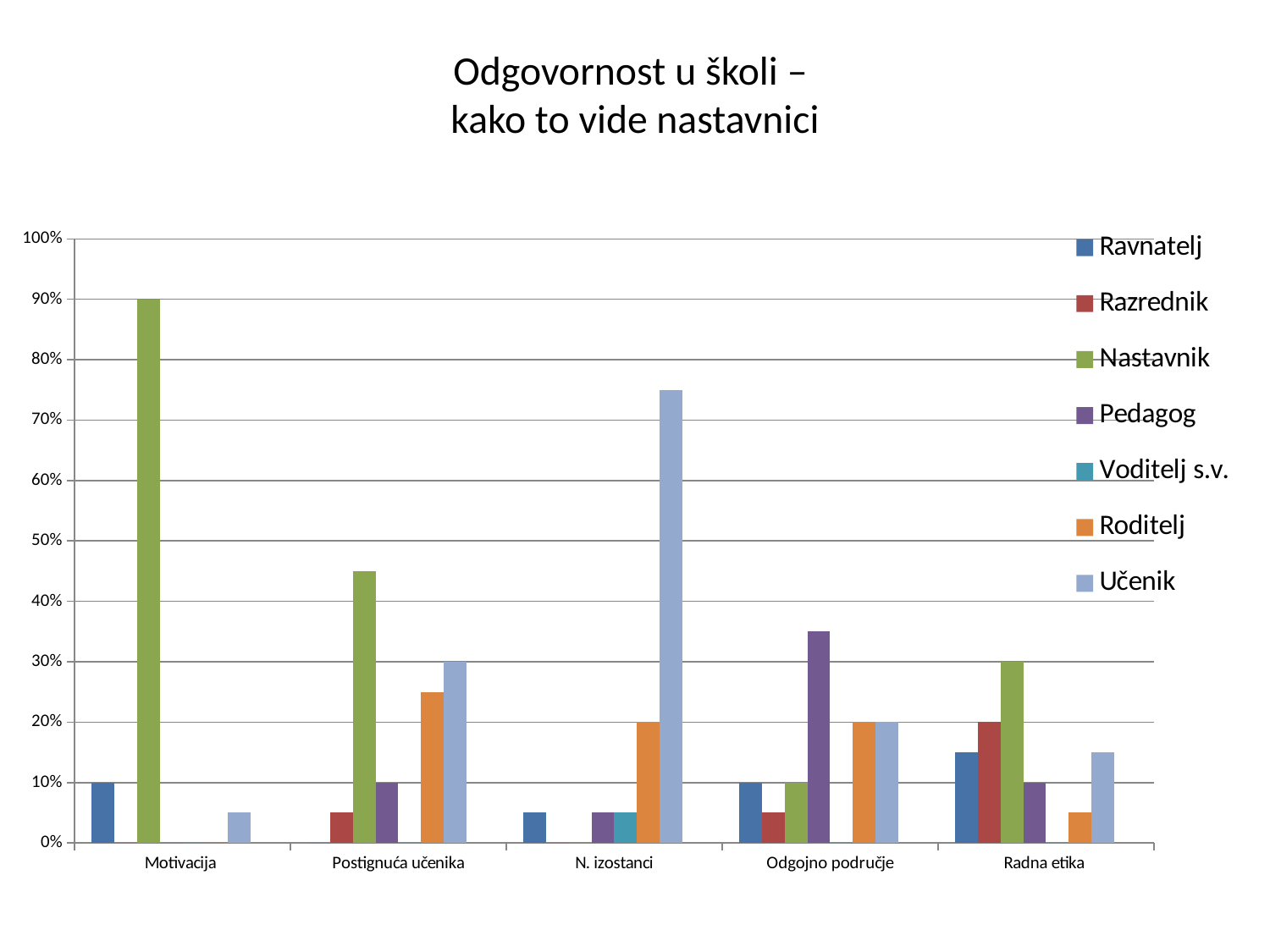

# Odgovornost u školi – kako to vide nastavnici

### Chart

| Category | Ravnatelj | Razrednik | Nastavnik | Pedagog | Voditelj s.v. | Roditelj | Učenik |  |
|---|---|---|---|---|---|---|---|---|
| Motivacija  | 0.1 | 0.0 | 0.9 | 0.0 | 0.0 | 0.0 | 0.050000000000000024 | None |
| Postignuća učenika | 0.0 | 0.050000000000000024 | 0.45 | 0.1 | 0.0 | 0.25 | 0.30000000000000027 | None |
| N. izostanci | 0.050000000000000024 | 0.0 | 0.0 | 0.050000000000000024 | 0.050000000000000024 | 0.2 | 0.7500000000000006 | None |
| Odgojno područje | 0.1 | 0.050000000000000024 | 0.1 | 0.35000000000000026 | 0.0 | 0.2 | 0.2 | None |
| Radna etika  | 0.15000000000000013 | 0.2 | 0.30000000000000027 | 0.1 | 0.0 | 0.050000000000000024 | 0.15000000000000013 | None |